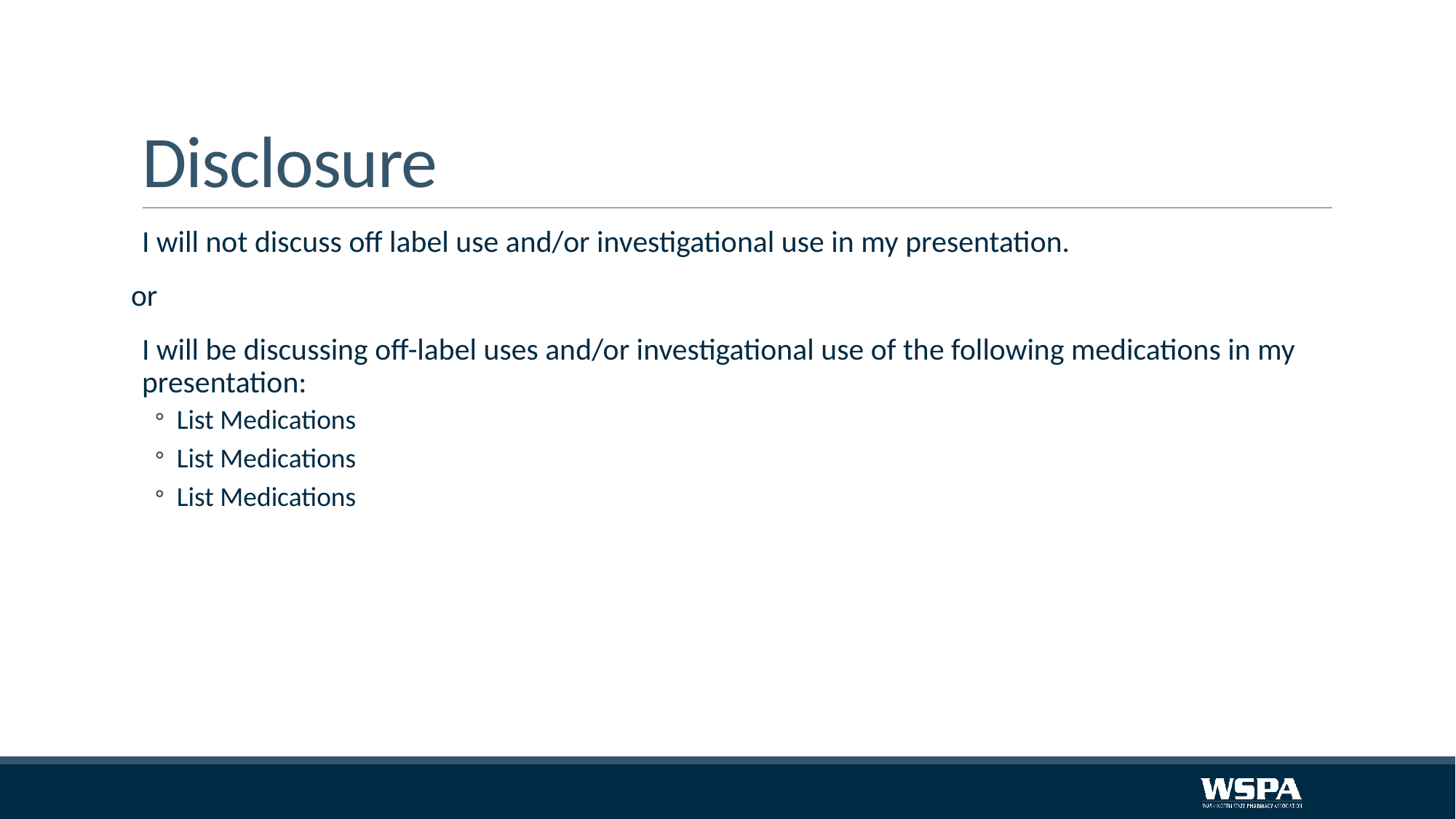

# Disclosure
I will not discuss off label use and/or investigational use in my presentation.
or
I will be discussing off-label uses and/or investigational use of the following medications in my presentation:
List Medications
List Medications
List Medications